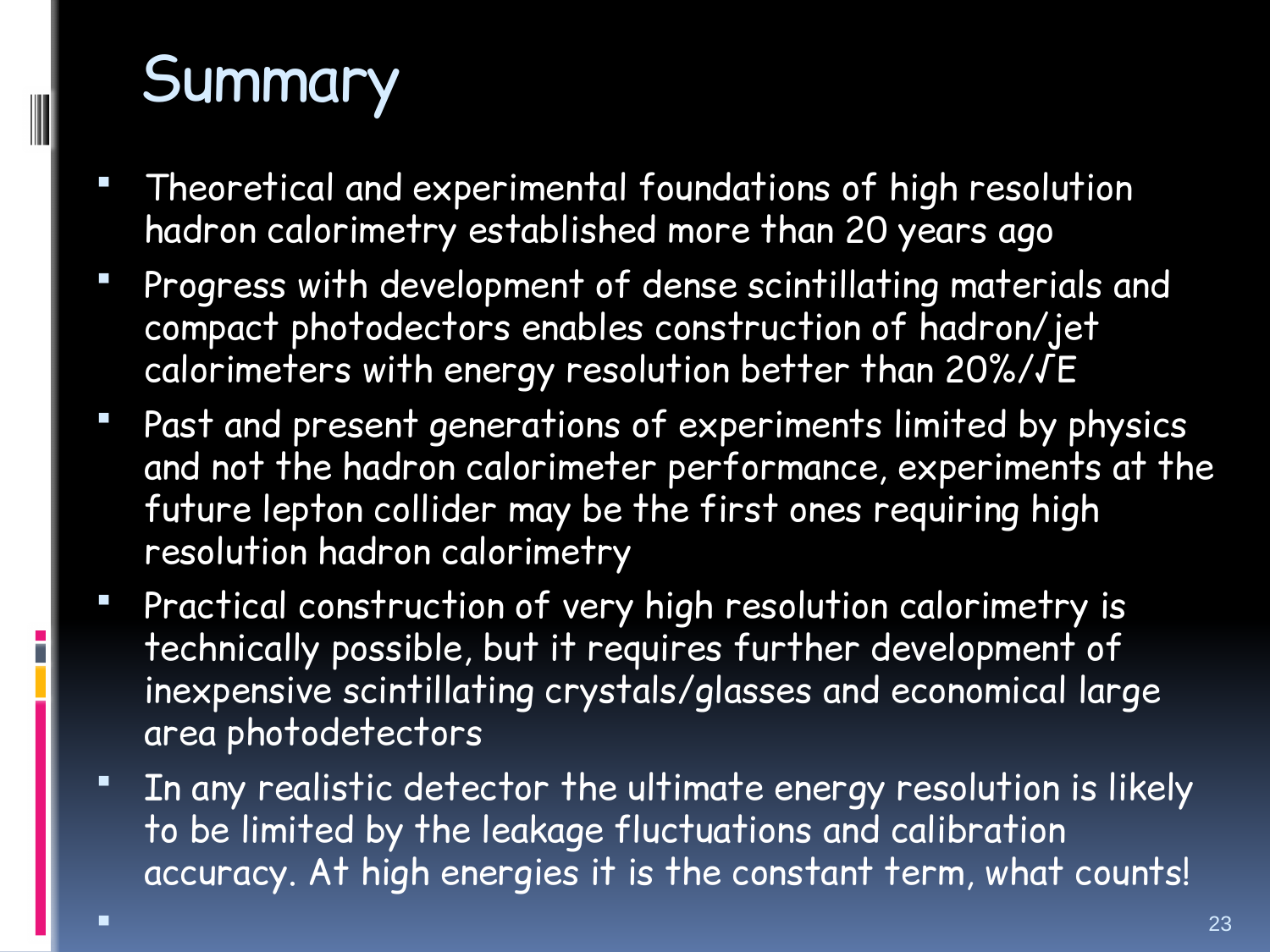

# Summary
Theoretical and experimental foundations of high resolution hadron calorimetry established more than 20 years ago
Progress with development of dense scintillating materials and compact photodectors enables construction of hadron/jet calorimeters with energy resolution better than 20%/√E
Past and present generations of experiments limited by physics and not the hadron calorimeter performance, experiments at the future lepton collider may be the first ones requiring high resolution hadron calorimetry
Practical construction of very high resolution calorimetry is technically possible, but it requires further development of inexpensive scintillating crystals/glasses and economical large area photodetectors
In any realistic detector the ultimate energy resolution is likely to be limited by the leakage fluctuations and calibration accuracy. At high energies it is the constant term, what counts!

23